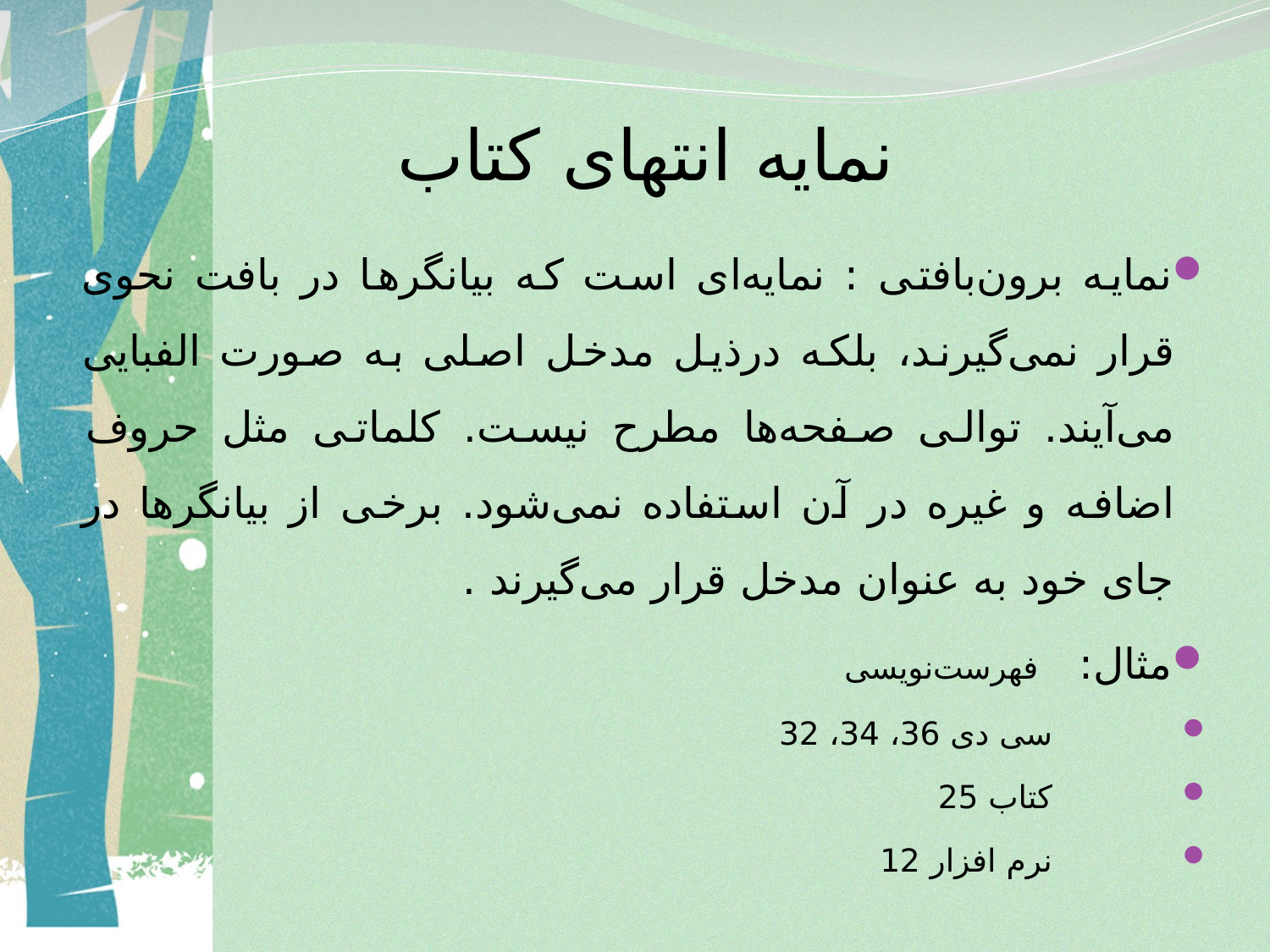

# نمایه انتهای کتاب
نمایه برون‌بافتی : نمایه‌ای است که بیانگرها در بافت نحوی قرار نمی‌گیرند، بلکه درذیل مدخل اصلی به صورت الفبایی می‌آیند. توالی صفحه‌ها مطرح نیست. کلماتی مثل حروف اضافه و غیره در آن استفاده نمی‌شود. برخی از بیانگرها در جای خود به عنوان مدخل قرار می‌گیرند .
مثال:   فهرست‌نویسی
            سی دی 36، 34، 32
            کتاب 25
            نرم افزار 12